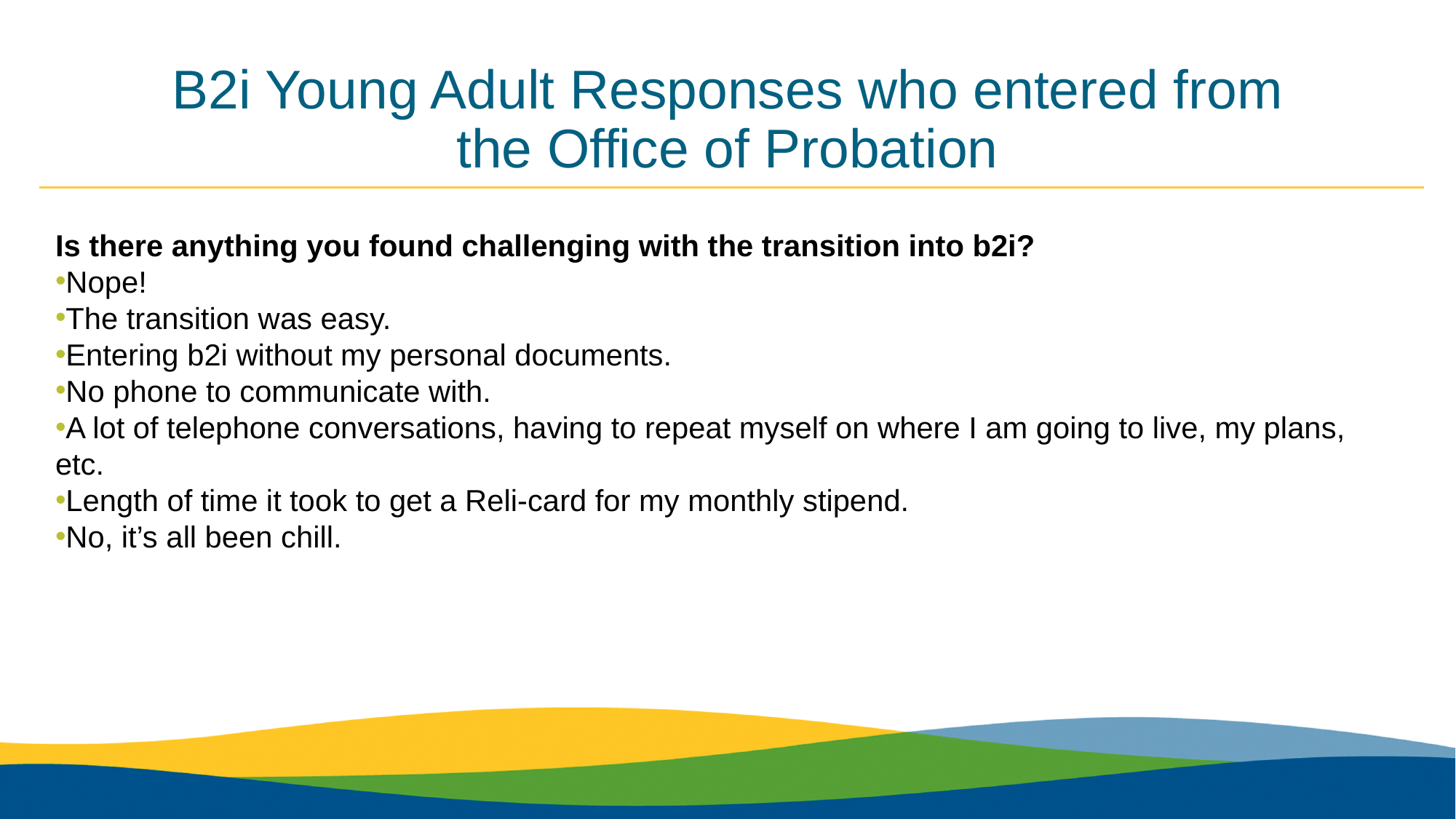

32
B2i Young Adult Responses who entered from the Office of Probation
Is there anything you found challenging with the transition into b2i?
Nope!
The transition was easy.
Entering b2i without my personal documents.
No phone to communicate with.
A lot of telephone conversations, having to repeat myself on where I am going to live, my plans, etc.
Length of time it took to get a Reli-card for my monthly stipend.
No, it’s all been chill.